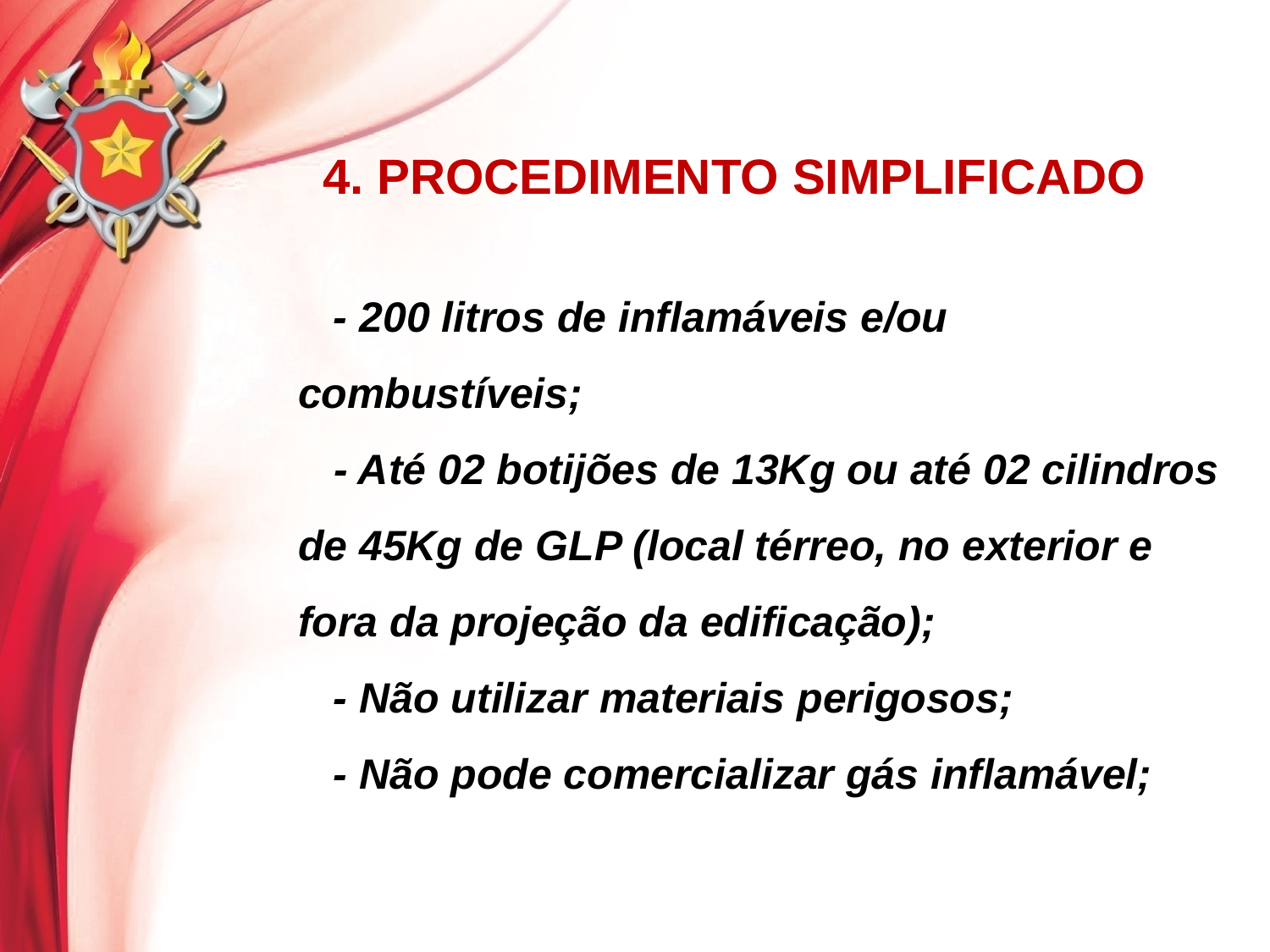

4. PROCEDIMENTO SIMPLIFICADO
       - 200 litros de inflamáveis e/ou combustíveis;
 	   - Até 02 botijões de 13Kg ou até 02 cilindros de 45Kg de GLP (local térreo, no exterior e fora da projeção da edificação);
       - Não utilizar materiais perigosos;
       - Não pode comercializar gás inflamável;